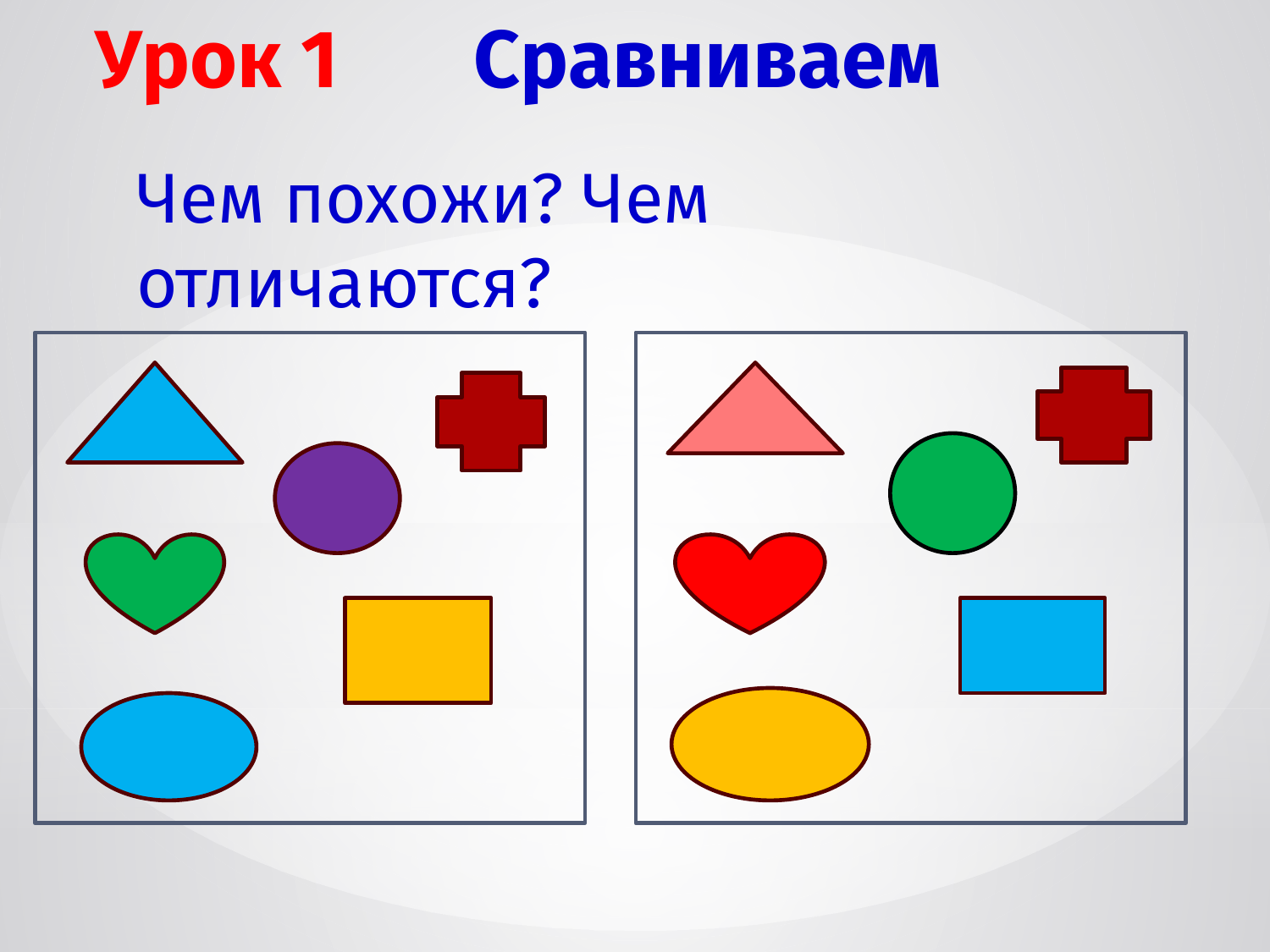

# Урок 1       Сравниваем
Чем похожи? Чем отличаются?